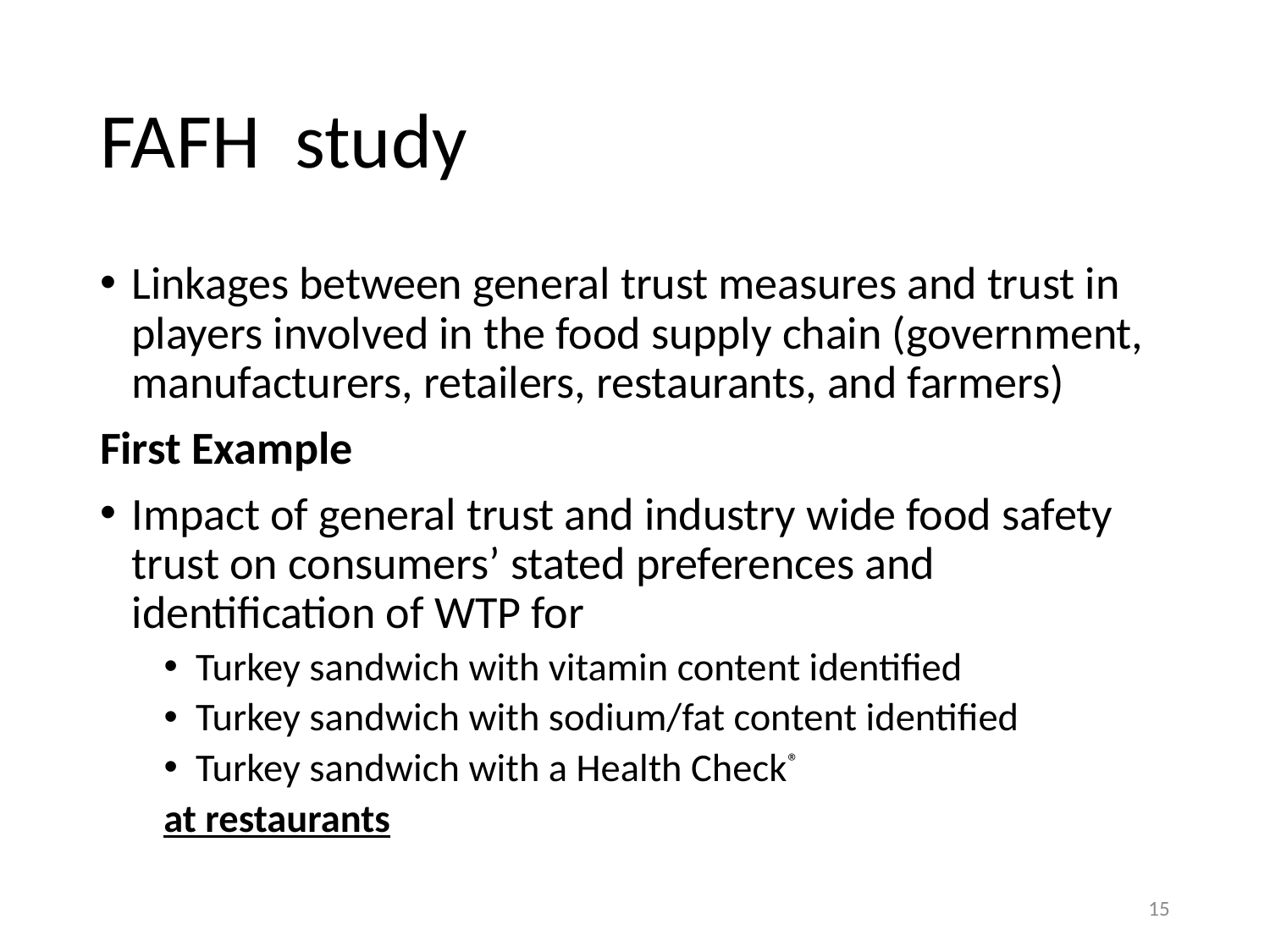

# FAFH  study
Linkages between general trust measures and trust in players involved in the food supply chain (government, manufacturers, retailers, restaurants, and farmers)
First Example
Impact of general trust and industry wide food safety trust on consumers’ stated preferences and identification of WTP for
Turkey sandwich with vitamin content identified
Turkey sandwich with sodium/fat content identified
Turkey sandwich with a Health Check®
at restaurants
15